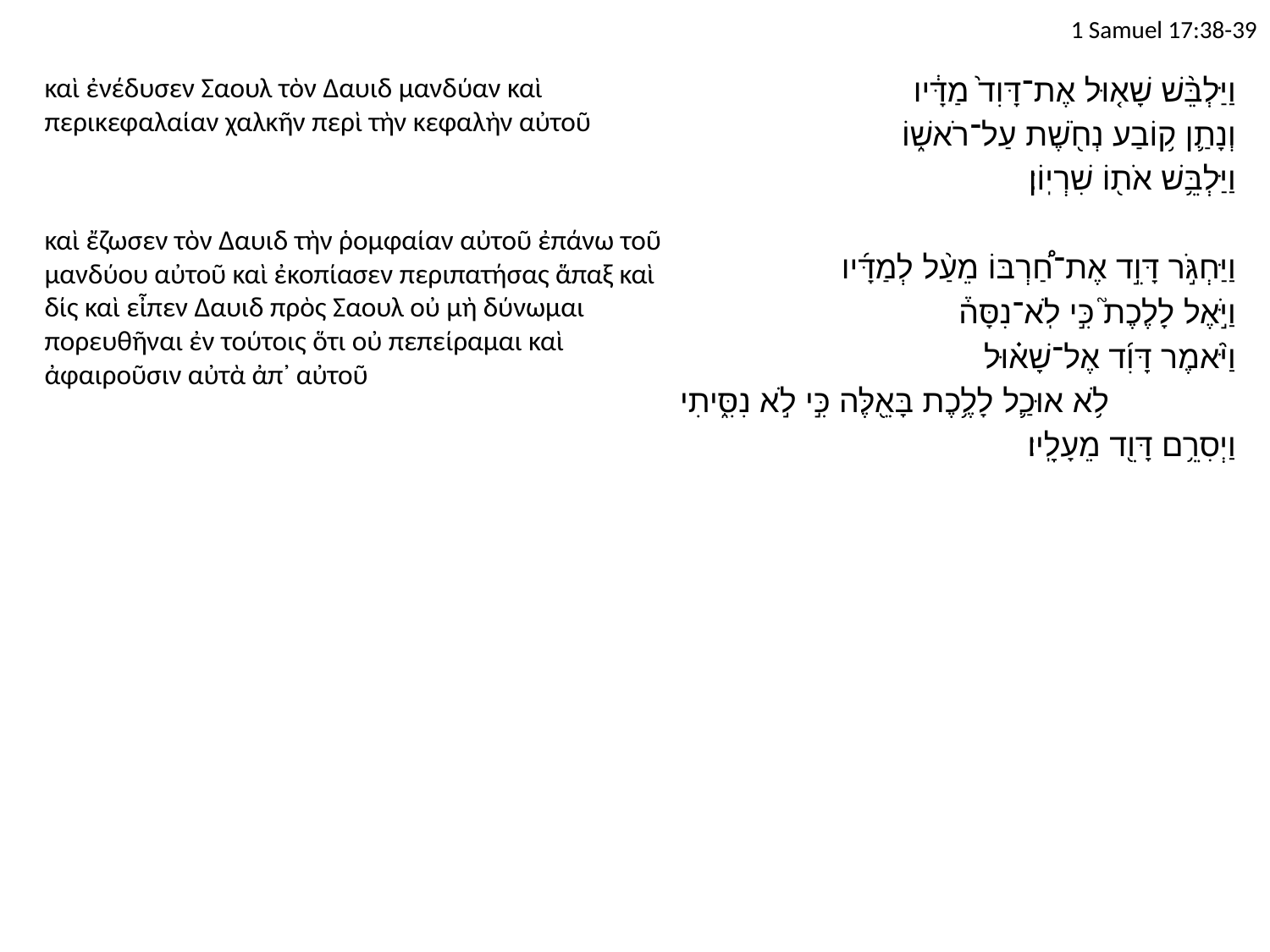

# 1 Samuel 17:38-39
καὶ ἐνέδυσεν Σαουλ τὸν Δαυιδ μανδύαν καὶ περικεφαλαίαν χαλκῆν περὶ τὴν κεφαλὴν αὐτοῦ

καὶ ἔζωσεν τὸν Δαυιδ τὴν ῥομφαίαν αὐτοῦ ἐπάνω τοῦ μανδύου αὐτοῦ καὶ ἐκοπίασεν περιπατήσας ἅπαξ καὶ δίς καὶ εἶπεν Δαυιδ πρὸς Σαουλ οὐ μὴ δύνωμαι πορευθῆναι ἐν τούτοις ὅτι οὐ πεπείραμαι καὶ ἀφαιροῦσιν αὐτὰ ἀπ᾽ αὐτοῦ
וַיַּלְבֵּ֨שׁ שָׁא֤וּל אֶת־דָּוִד֙ מַדָּ֔יו
	וְנָתַ֛ן ק֥וֹבַע נְחֹ֖שֶׁת עַל־רֹאשׁ֑וֹ
וַיַּלְבֵּ֥שׁ אֹת֖וֹ שִׁרְיֽוֹן׃

וַיַּחְגֹּ֣ר דָּוִ֣ד אֶת־חַ֠רְבּוֹ מֵעַ֨ל לְמַדָּ֜יו
וַיֹּ֣אֶל לָלֶכֶת֮ כִּ֣י לֹֽא־נִסָּה֒
וַיֹּ֨אמֶר דָּוִ֜ד אֶל־שָׁא֗וּל
		לֹ֥א אוּכַ֛ל לָלֶ֥כֶת בָּאֵ֖לֶּה כִּ֣י לֹ֣א נִסִּ֑יתִי
וַיְסִרֵ֥ם דָּוִ֖ד מֵעָלָֽיו׃